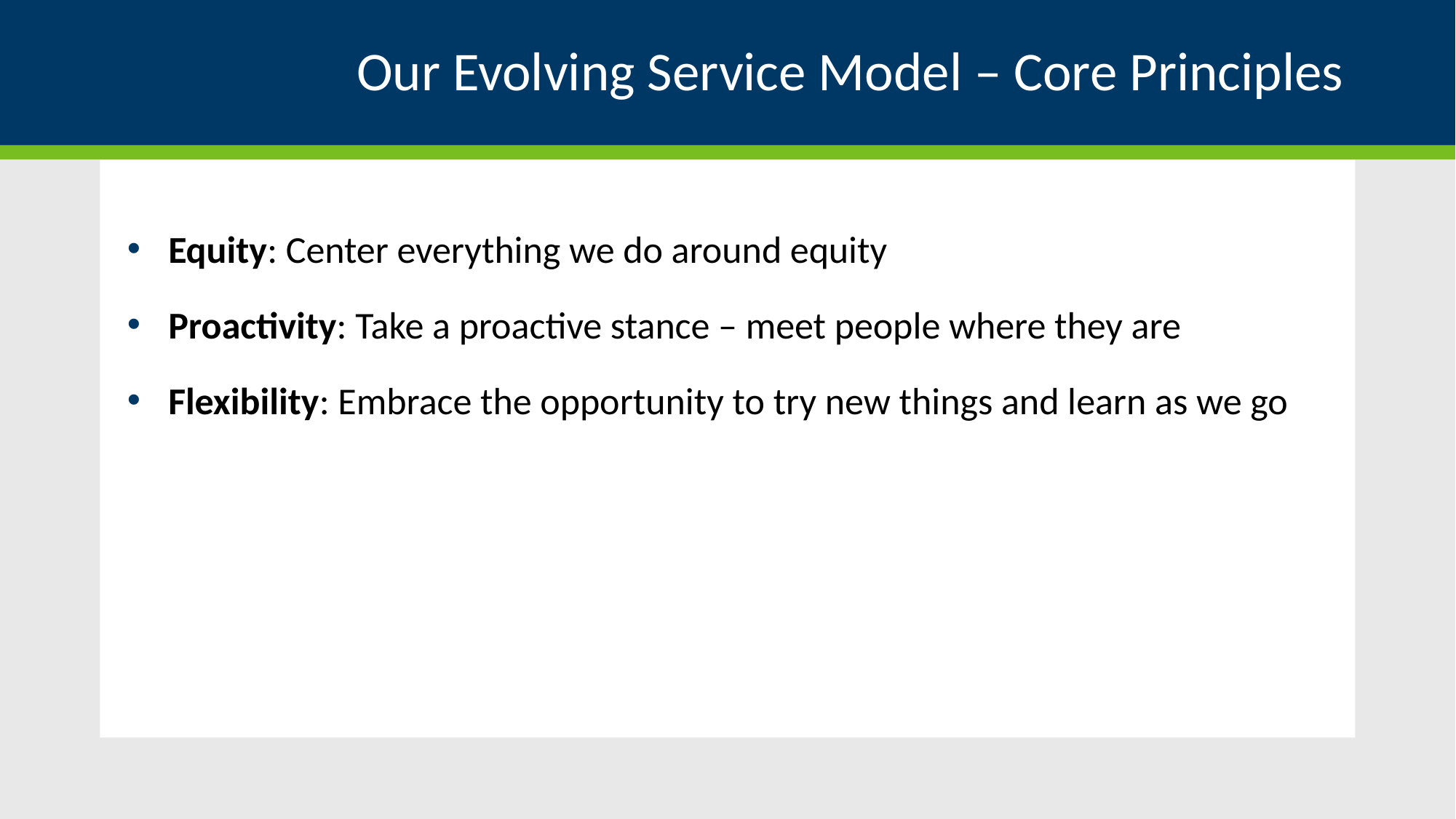

# Our Evolving Service Model – Core Principles
Equity: Center everything we do around equity
Proactivity: Take a proactive stance – meet people where they are
Flexibility: Embrace the opportunity to try new things and learn as we go